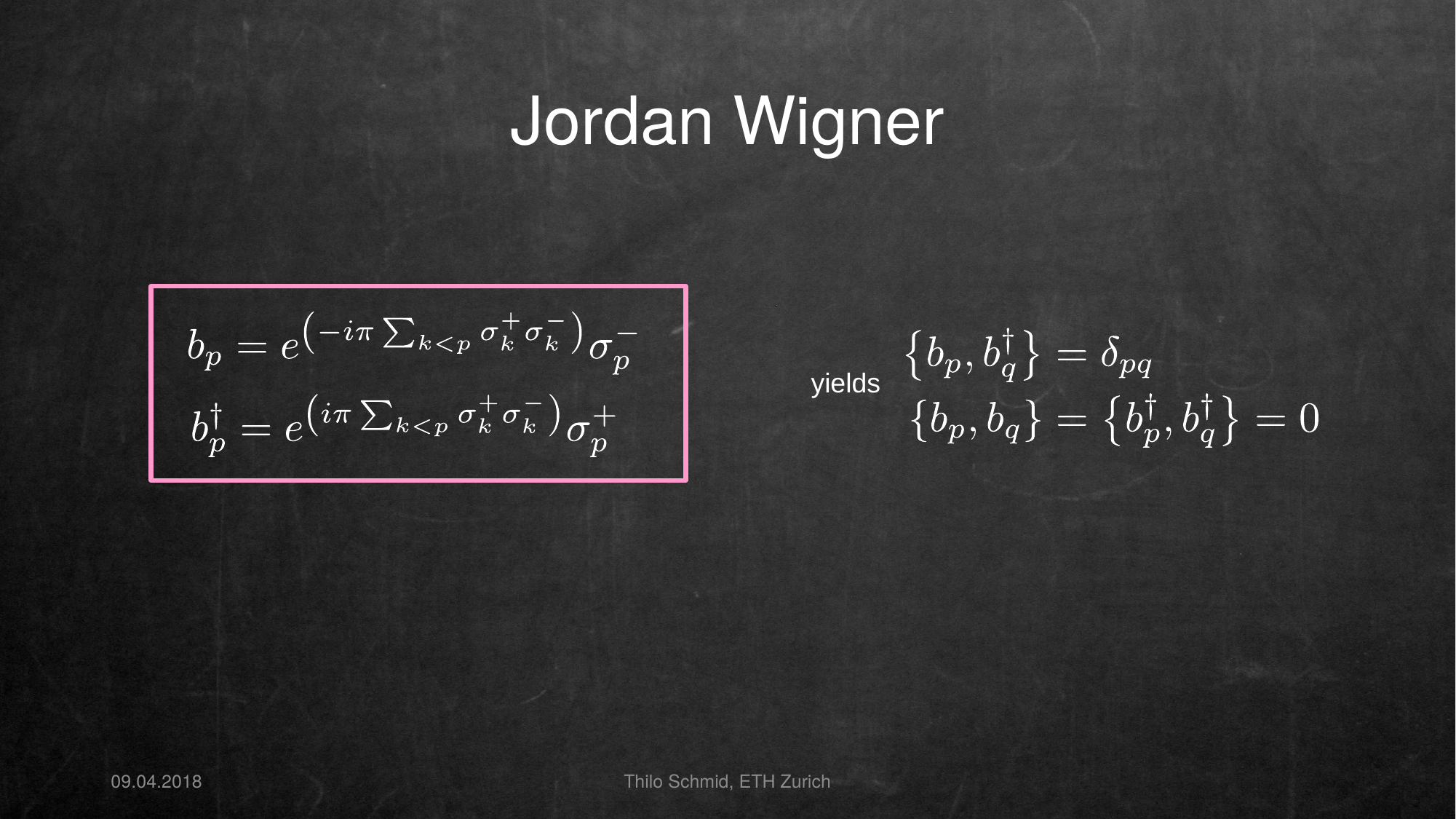

Jordan Wigner

yields

09.04.2018
Thilo Schmid, ETH Zurich